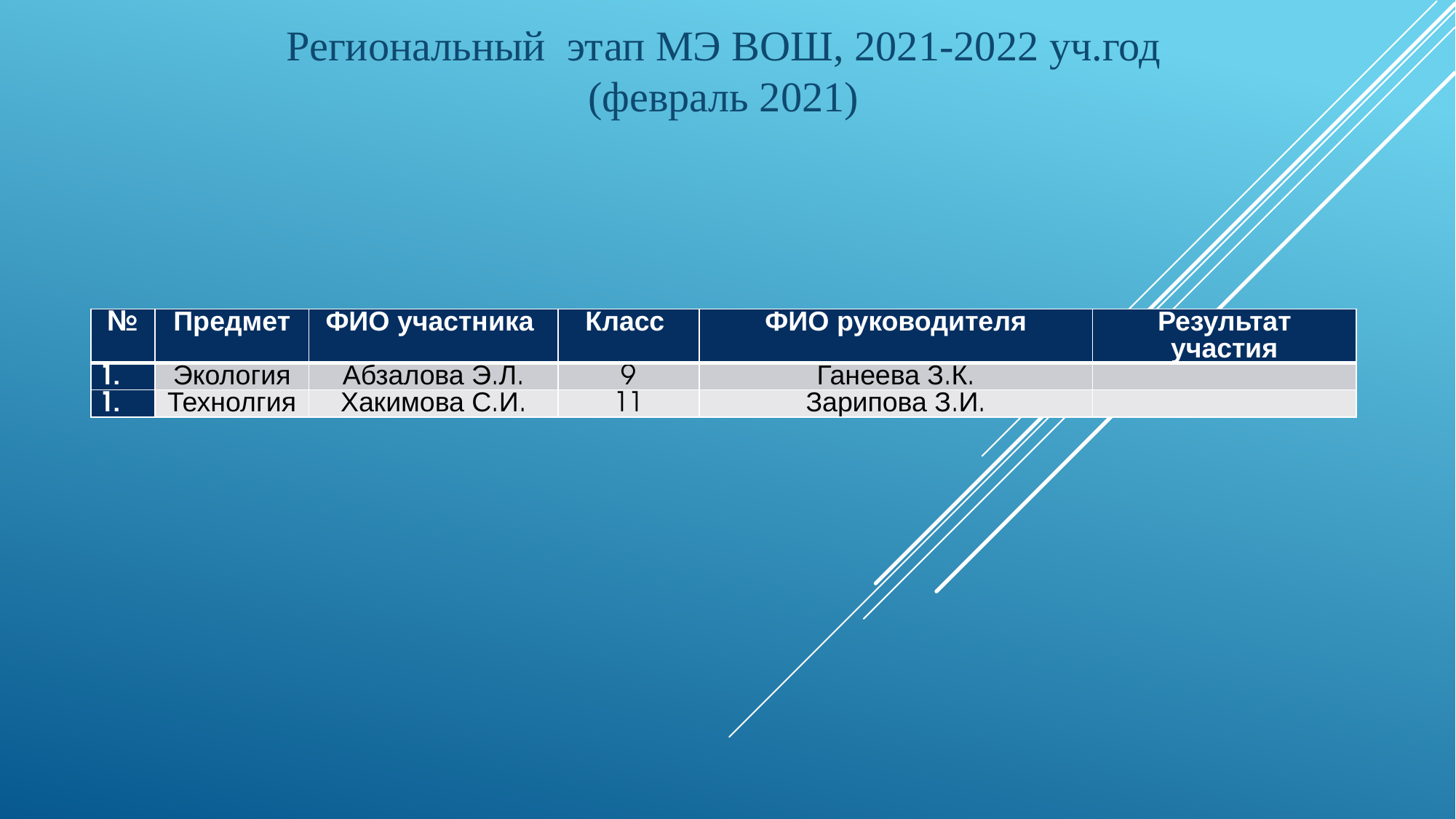

Региональный  этап МЭ ВОШ, 2021-2022 уч.год (февраль 2021)
| № | Предмет | ФИО участника | Класс | ФИО руководителя | Результат участия |
| --- | --- | --- | --- | --- | --- |
|  | Экология | Абзалова Э.Л. | 9 | Ганеева З.К. |  |
|  | Технолгия | Хакимова С.И. | 11 | Зарипова З.И. |  |